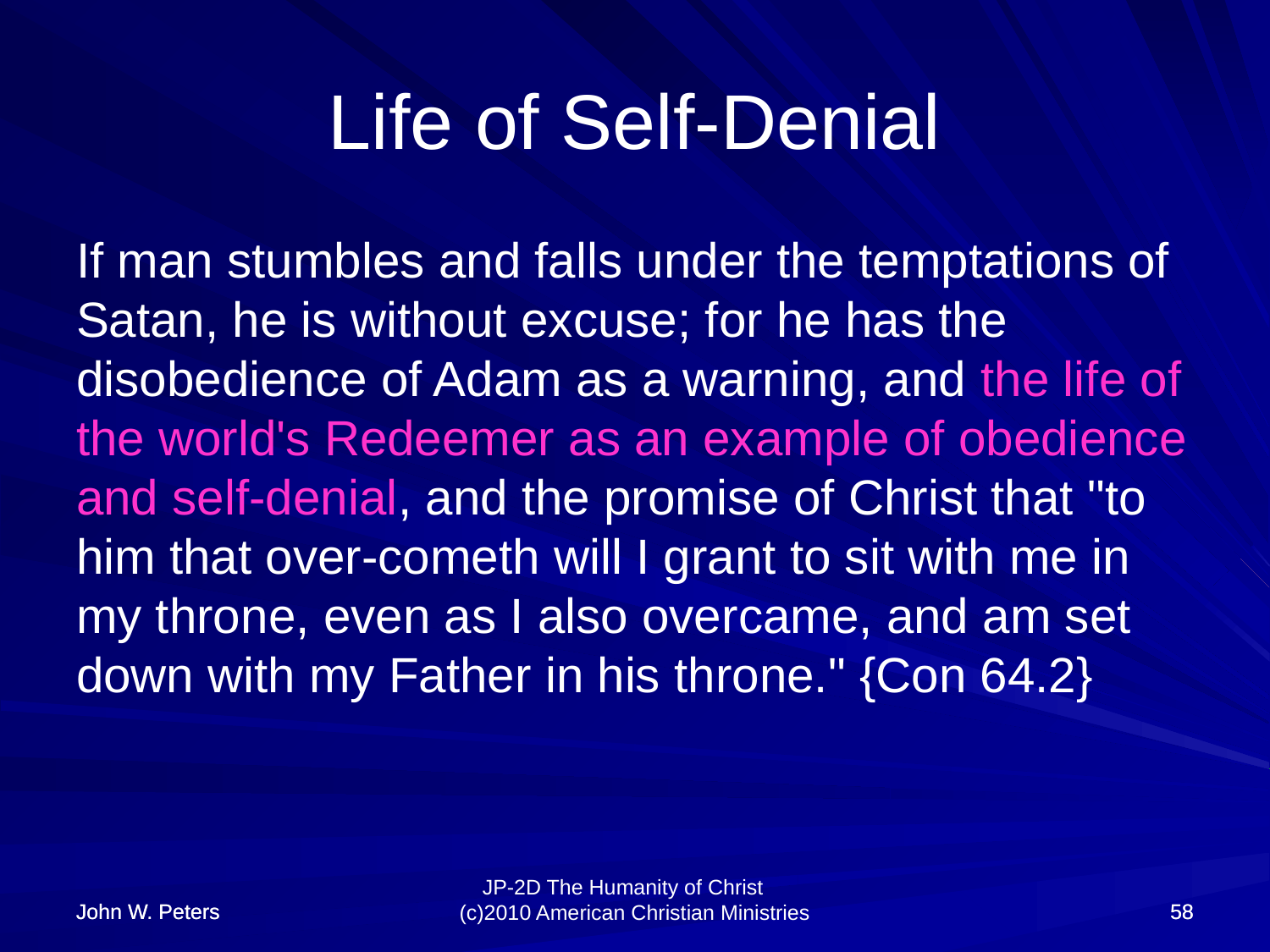

# Life of Self-Denial
If man stumbles and falls under the temptations of Satan, he is without excuse; for he has the disobedience of Adam as a warning, and the life of the world's Redeemer as an example of obedience and self-denial, and the promise of Christ that "to him that over-cometh will I grant to sit with me in my throne, even as I also overcame, and am set down with my Father in his throne." {Con 64.2}

John W. Peters
John W. Peters
58
58
JP-2D The Humanity of Christ     (c)2010 American Christian Ministries